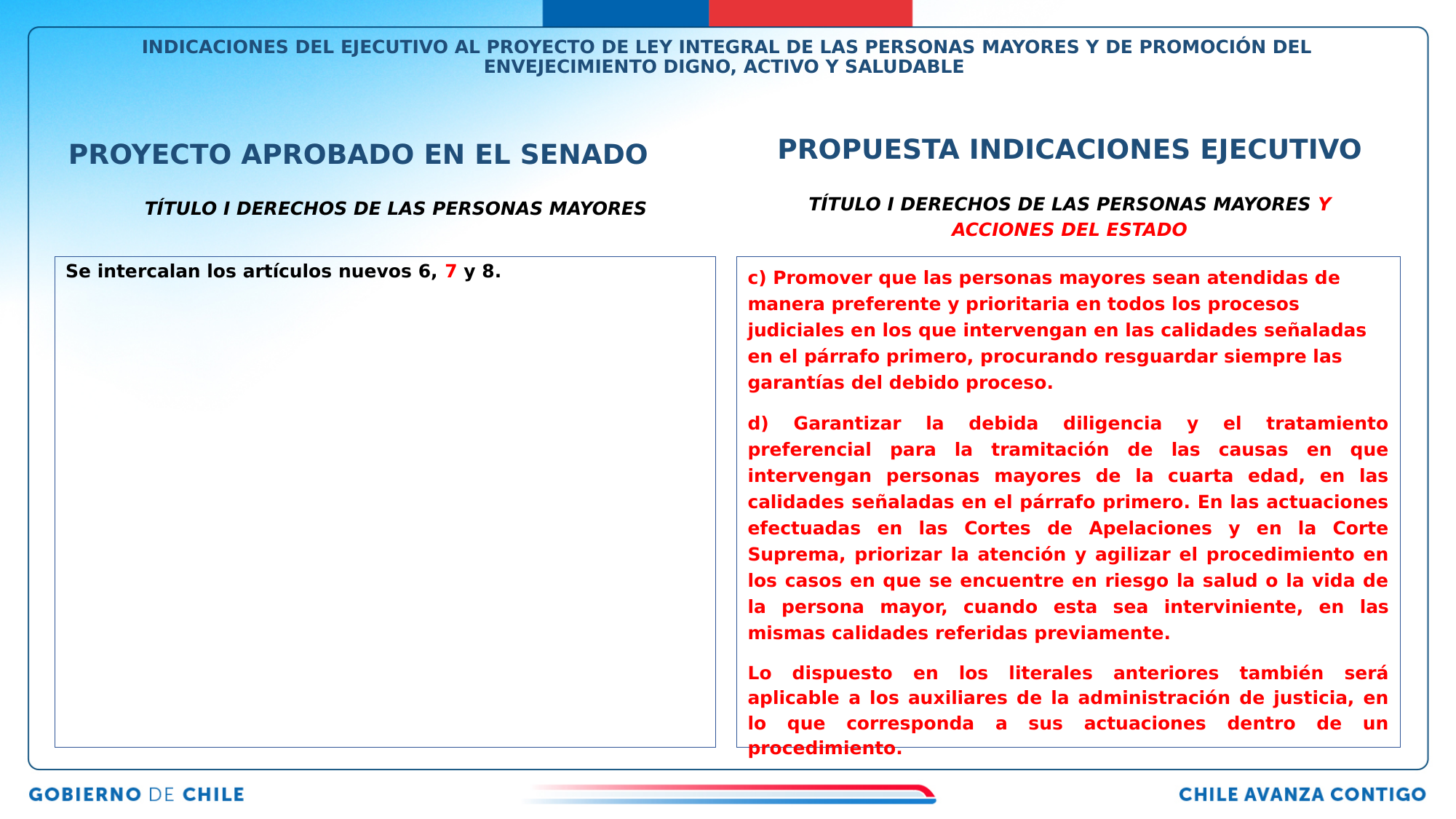

# INDICACIONES DEL EJECUTIVO AL PROYECTO DE LEY INTEGRAL DE LAS PERSONAS MAYORES Y DE PROMOCIÓN DEL ENVEJECIMIENTO DIGNO, ACTIVO Y SALUDABLE
PROPUESTA INDICACIONES EJECUTIVO
PROYECTO APROBADO EN EL SENADO
TÍTULO I DERECHOS DE LAS PERSONAS MAYORES Y ACCIONES DEL ESTADO
TÍTULO I DERECHOS DE LAS PERSONAS MAYORES
Se intercalan los artículos nuevos 6, 7 y 8.

c) Promover que las personas mayores sean atendidas de manera preferente y prioritaria en todos los procesos judiciales en los que intervengan en las calidades señaladas en el párrafo primero, procurando resguardar siempre las garantías del debido proceso.
d) Garantizar la debida diligencia y el tratamiento preferencial para la tramitación de las causas en que intervengan personas mayores de la cuarta edad, en las calidades señaladas en el párrafo primero. En las actuaciones efectuadas en las Cortes de Apelaciones y en la Corte Suprema, priorizar la atención y agilizar el procedimiento en los casos en que se encuentre en riesgo la salud o la vida de la persona mayor, cuando esta sea interviniente, en las mismas calidades referidas previamente.
Lo dispuesto en los literales anteriores también será aplicable a los auxiliares de la administración de justicia, en lo que corresponda a sus actuaciones dentro de un procedimiento.